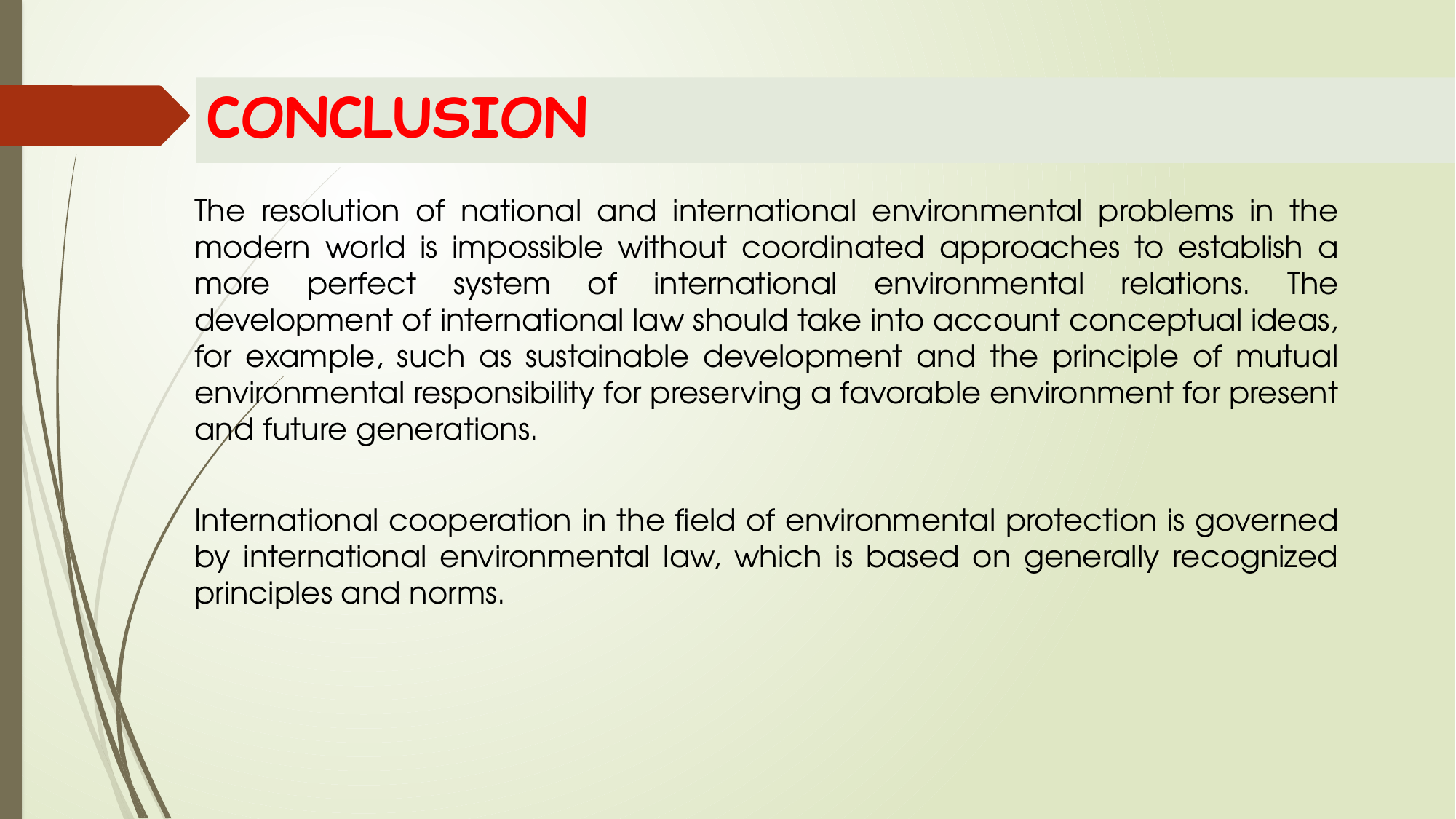

CONCLUSION
The resolution of national and international environmental problems in the modern world is impossible without coordinated approaches to establish a more perfect system of international environmental relations. The development of international law should take into account conceptual ideas, for example, such as sustainable development and the principle of mutual environmental responsibility for preserving a favorable environment for present and future generations.

International cooperation in the field of environmental protection is governed by international environmental law, which is based on generally recognized principles and norms.